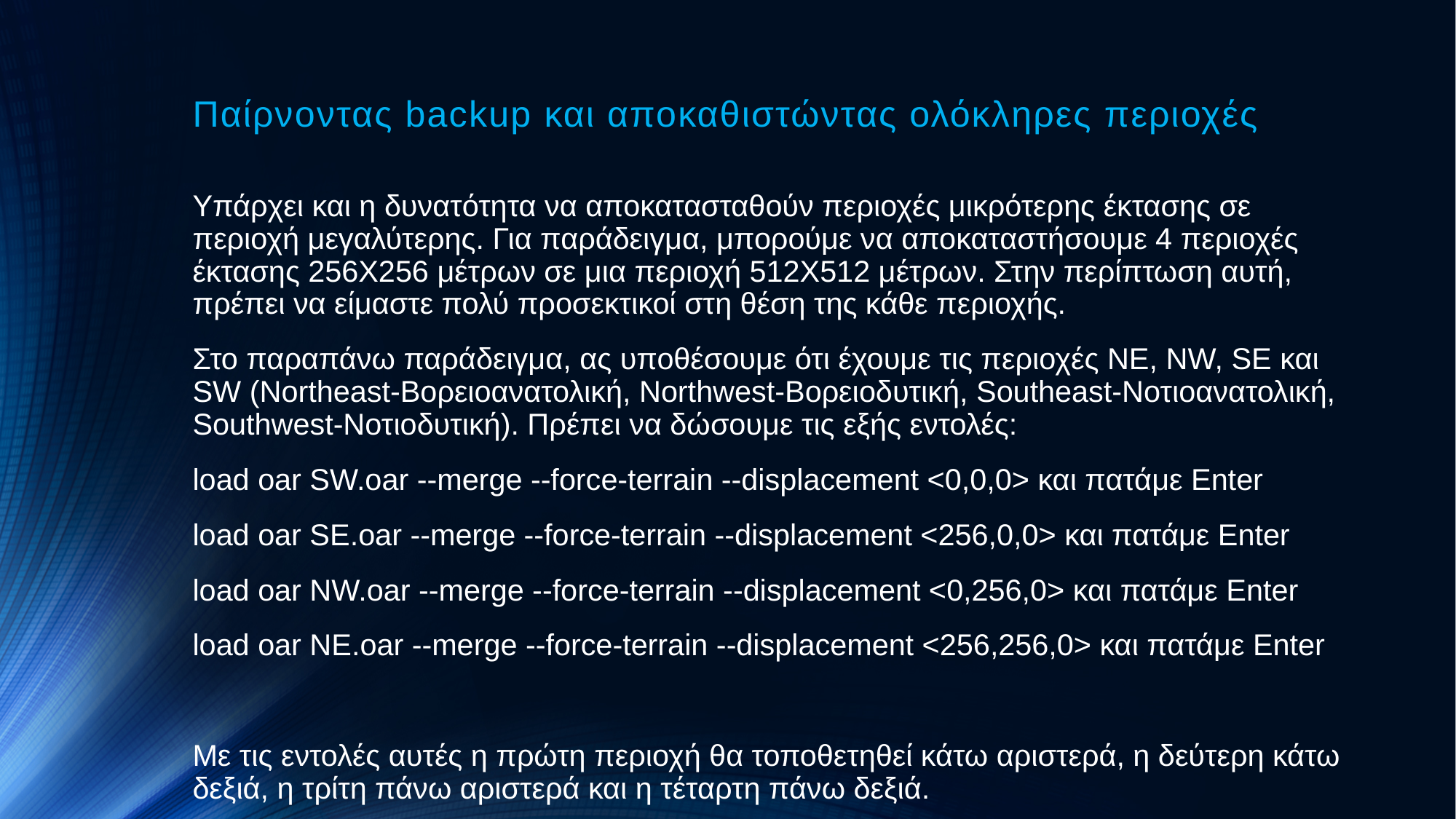

# Παίρνοντας backup και αποκαθιστώντας ολόκληρες περιοχές
Υπάρχει και η δυνατότητα να αποκατασταθούν περιοχές μικρότερης έκτασης σε περιοχή μεγαλύτερης. Για παράδειγμα, μπορούμε να αποκαταστήσουμε 4 περιοχές έκτασης 256Χ256 μέτρων σε μια περιοχή 512Χ512 μέτρων. Στην περίπτωση αυτή, πρέπει να είμαστε πολύ προσεκτικοί στη θέση της κάθε περιοχής.
Στο παραπάνω παράδειγμα, ας υποθέσουμε ότι έχουμε τις περιοχές NE, NW, SE και SW (Northeast-Βορειοανατολική, Northwest-Βορειοδυτική, Southeast-Νοτιοανατολική, Southwest-Νοτιοδυτική). Πρέπει να δώσουμε τις εξής εντολές:
load oar SW.oar --merge --force-terrain --displacement <0,0,0> και πατάμε Enter
load oar SE.oar --merge --force-terrain --displacement <256,0,0> και πατάμε Enter
load oar NW.oar --merge --force-terrain --displacement <0,256,0> και πατάμε Enter
load oar NE.oar --merge --force-terrain --displacement <256,256,0> και πατάμε Enter

Με τις εντολές αυτές η πρώτη περιοχή θα τοποθετηθεί κάτω αριστερά, η δεύτερη κάτω δεξιά, η τρίτη πάνω αριστερά και η τέταρτη πάνω δεξιά.